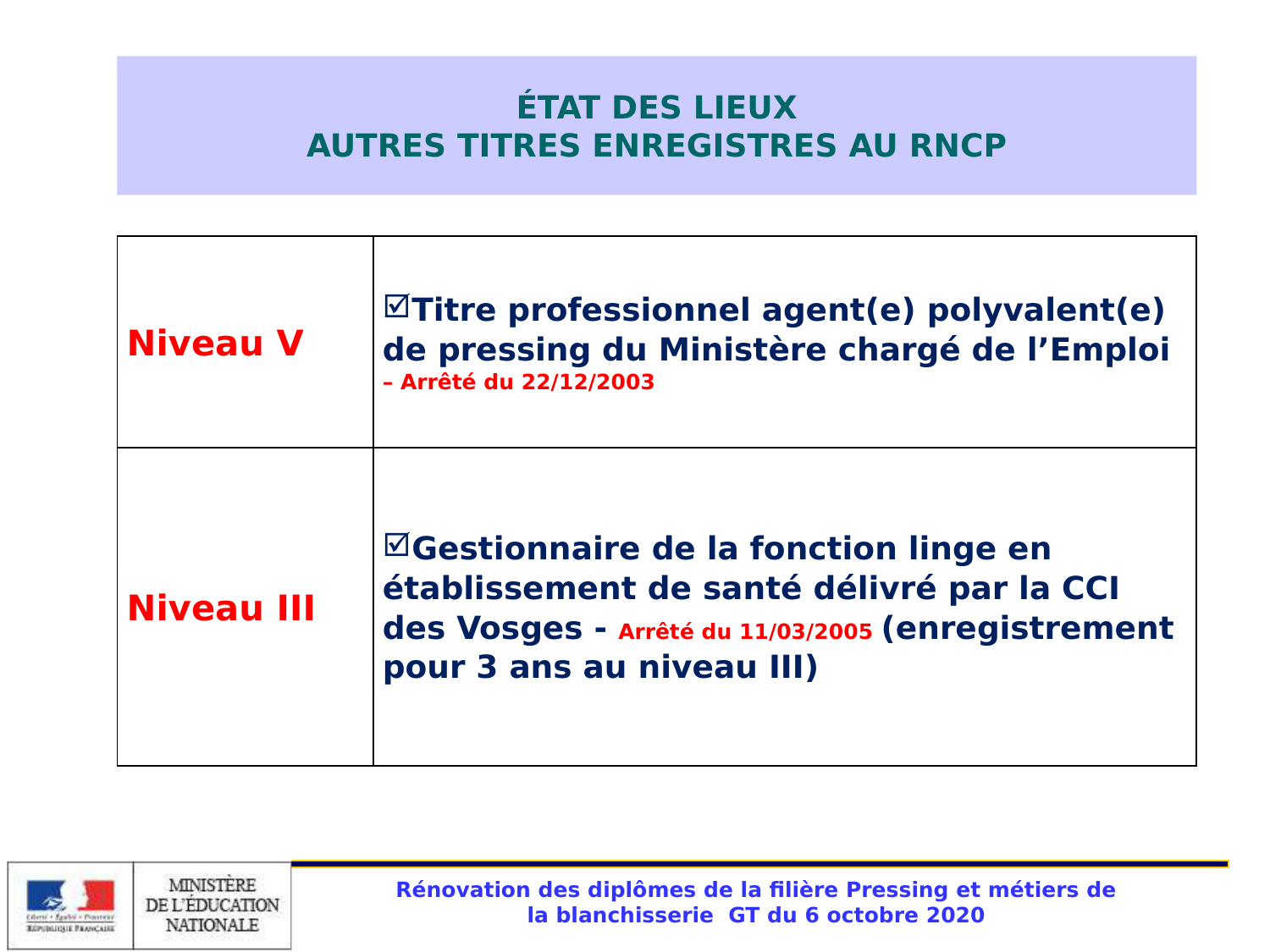

ÉTAT DES LIEUX
AUTRES TITRES ENREGISTRES AU RNCP

| Niveau V | Titre professionnel agent(e) polyvalent(e) de pressing du Ministère chargé de l’Emploi – Arrêté du 22/12/2003 |
| --- | --- |
| Niveau III | Gestionnaire de la fonction linge en établissement de santé délivré par la CCI des Vosges - Arrêté du 11/03/2005 (enregistrement pour 3 ans au niveau III) |